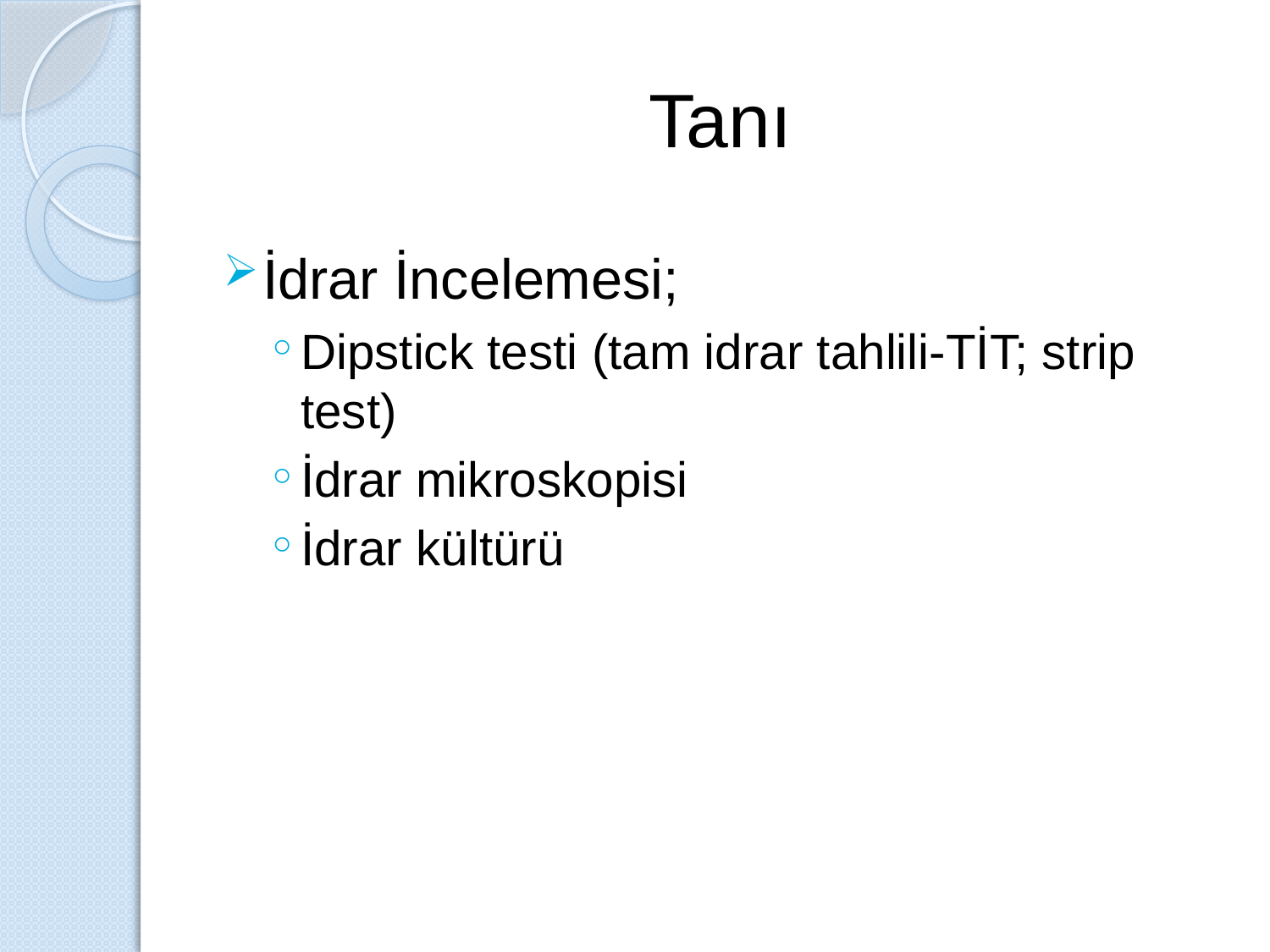

# Tanı
İdrar İncelemesi;
Dipstick testi (tam idrar tahlili-TİT; strip test)
İdrar mikroskopisi
İdrar kültürü